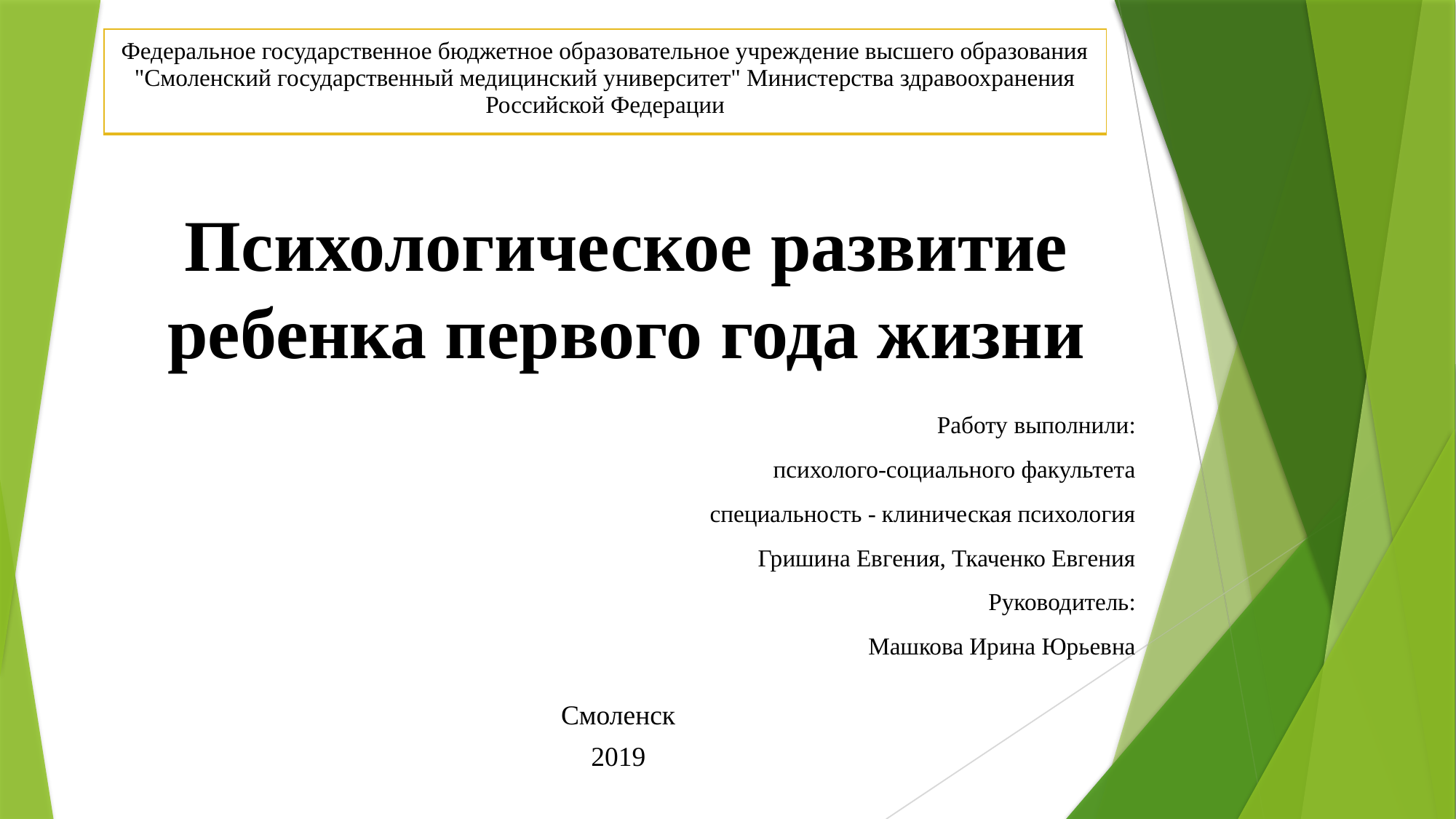

| Федеральное государственное бюджетное образовательное учреждение высшего образования "Смоленский государственный медицинский университет" Министерства здравоохранения Российской Федерации |
| --- |

# Психологическое развитие ребенка первого года жизни
Работу выполнили:
психолого-социального факультета
специальность - клиническая психология
Гришина Евгения, Ткаченко Евгения
Руководитель:
Машкова Ирина Юрьевна
Смоленск
2019